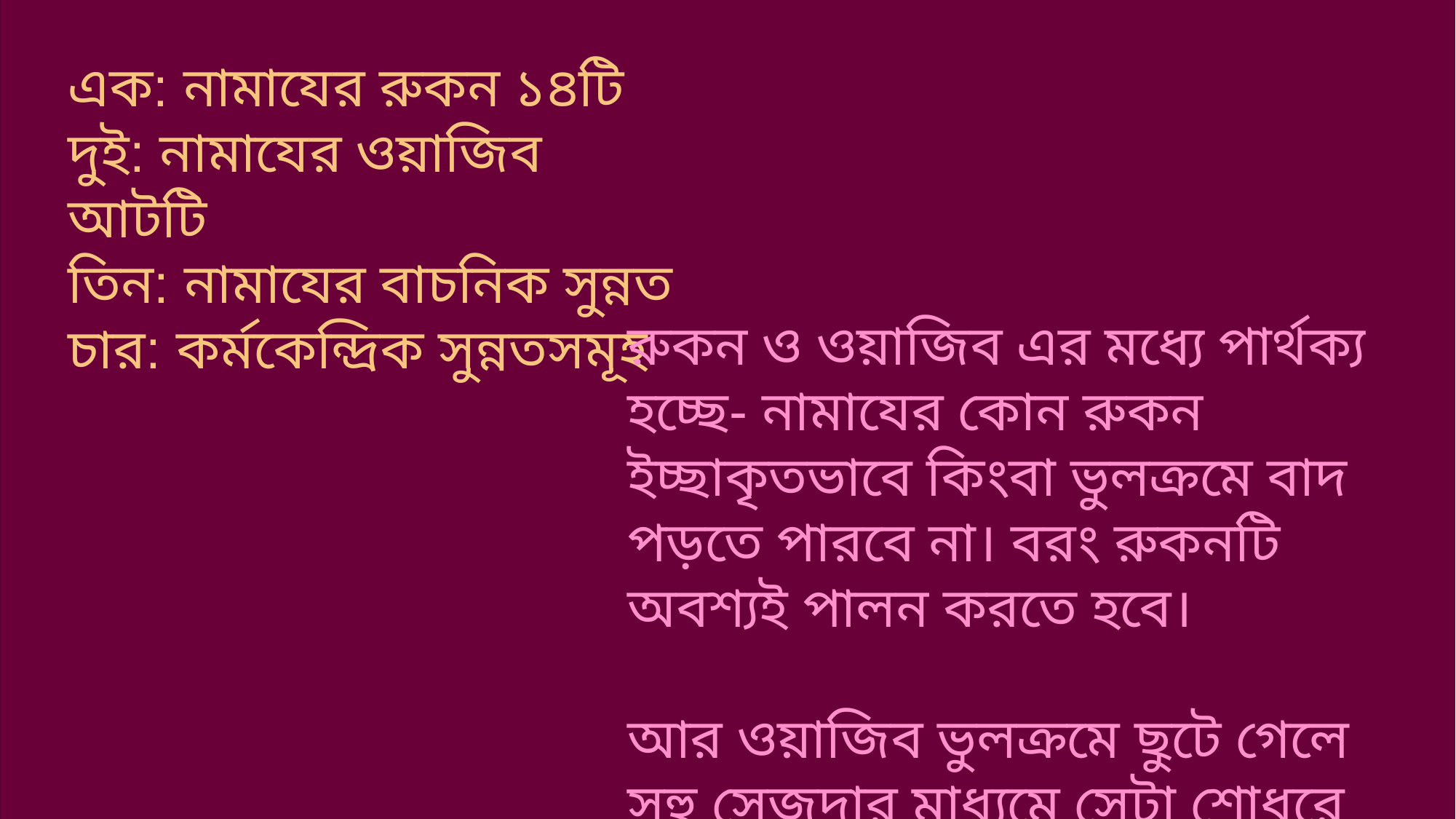

এক: নামাযের রুকন ১৪টি
দুই: নামাযের ওয়াজিব আটটি
তিন: নামাযের বাচনিক সুন্নত
চার: কর্মকেন্দ্রিক সুন্নতসমূহ
রুকন ও ওয়াজিব এর মধ্যে পার্থক্য হচ্ছে- নামাযের কোন রুকন ইচ্ছাকৃতভাবে কিংবা ভুলক্রমে বাদ পড়তে পারবে না। বরং রুকনটি অবশ্যই পালন করতে হবে।

আর ওয়াজিব ভুলক্রমে ছুটে গেলে সহু সেজদার মাধ্যমে সেটা শোধরে নেয়া যায়।